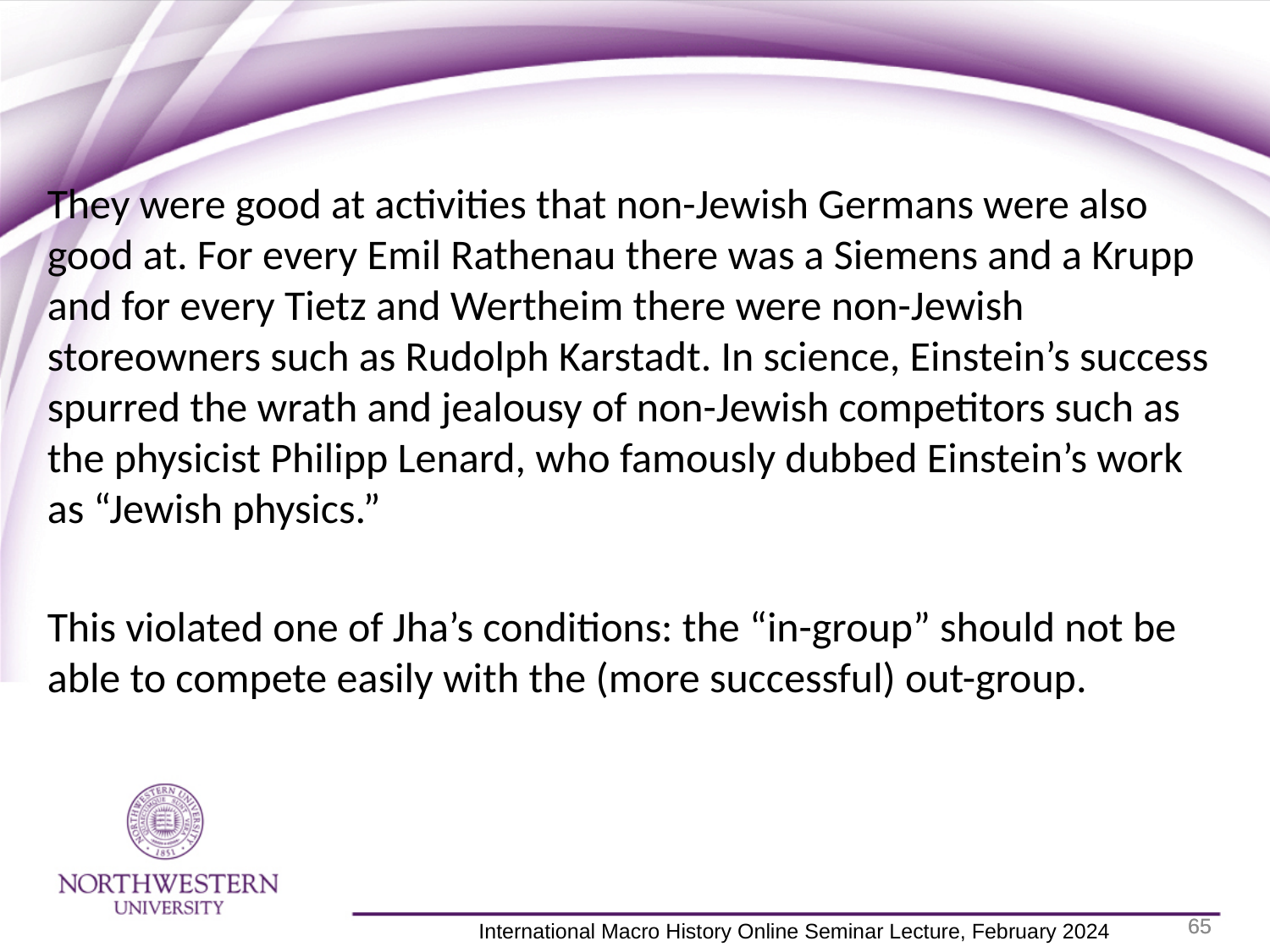

They were good at activities that non-Jewish Germans were also good at. For every Emil Rathenau there was a Siemens and a Krupp and for every Tietz and Wertheim there were non-Jewish storeowners such as Rudolph Karstadt. In science, Einstein’s success spurred the wrath and jealousy of non-Jewish competitors such as the physicist Philipp Lenard, who famously dubbed Einstein’s work as “Jewish physics.”

This violated one of Jha’s conditions: the “in-group” should not be able to compete easily with the (more successful) out-group.
65
65
 International Macro History Online Seminar Lecture, February 2024